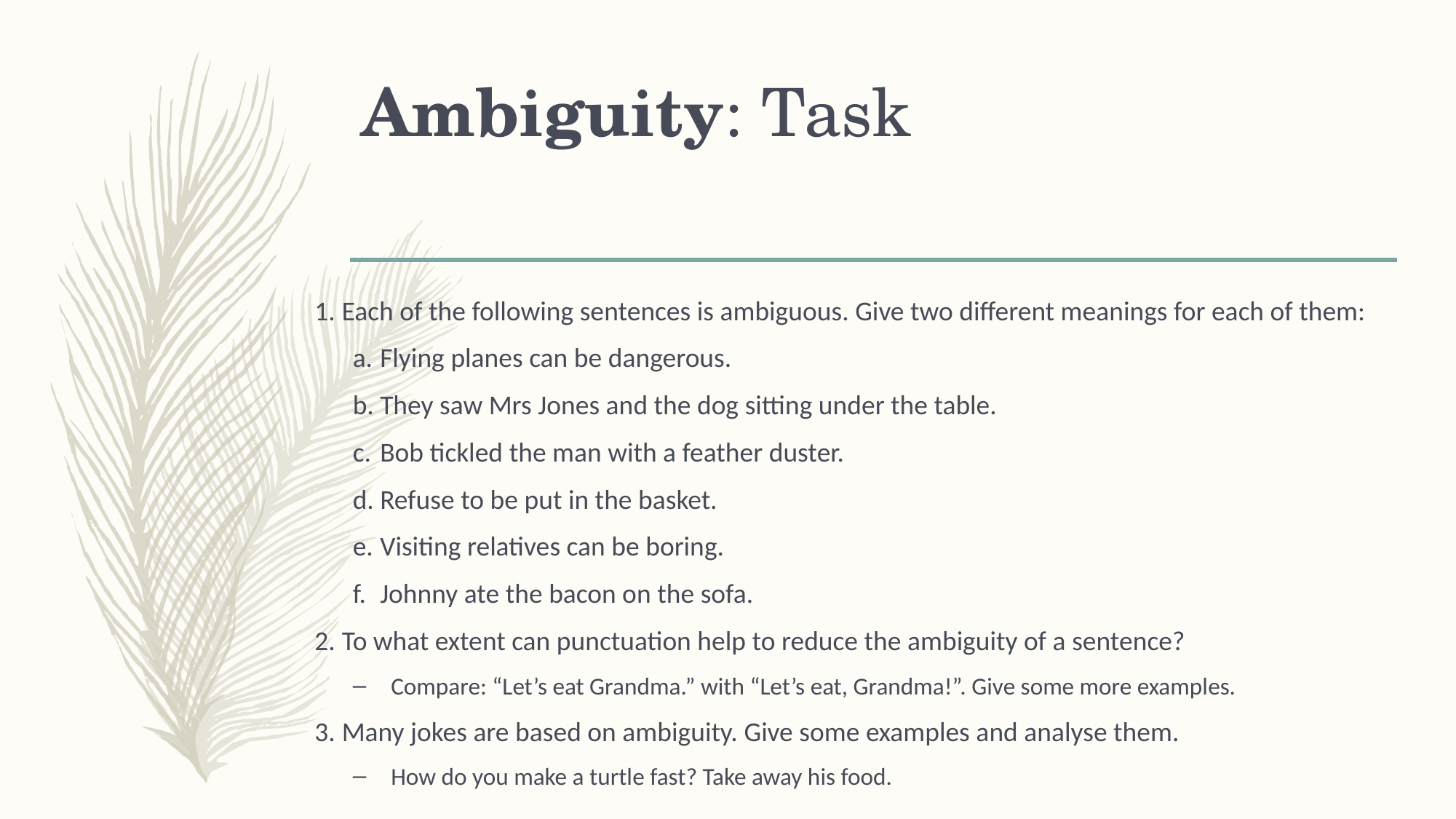

# Ambiguity: Task
Each of the following sentences is ambiguous. Give two different meanings for each of them:
Flying planes can be dangerous.
They saw Mrs Jones and the dog sitting under the table.
Bob tickled the man with a feather duster.
Refuse to be put in the basket.
Visiting relatives can be boring.
Johnny ate the bacon on the sofa.
To what extent can punctuation help to reduce the ambiguity of a sentence?
Compare: “Let’s eat Grandma.” with “Let’s eat, Grandma!”. Give some more examples.
Many jokes are based on ambiguity. Give some examples and analyse them.
How do you make a turtle fast? Take away his food.